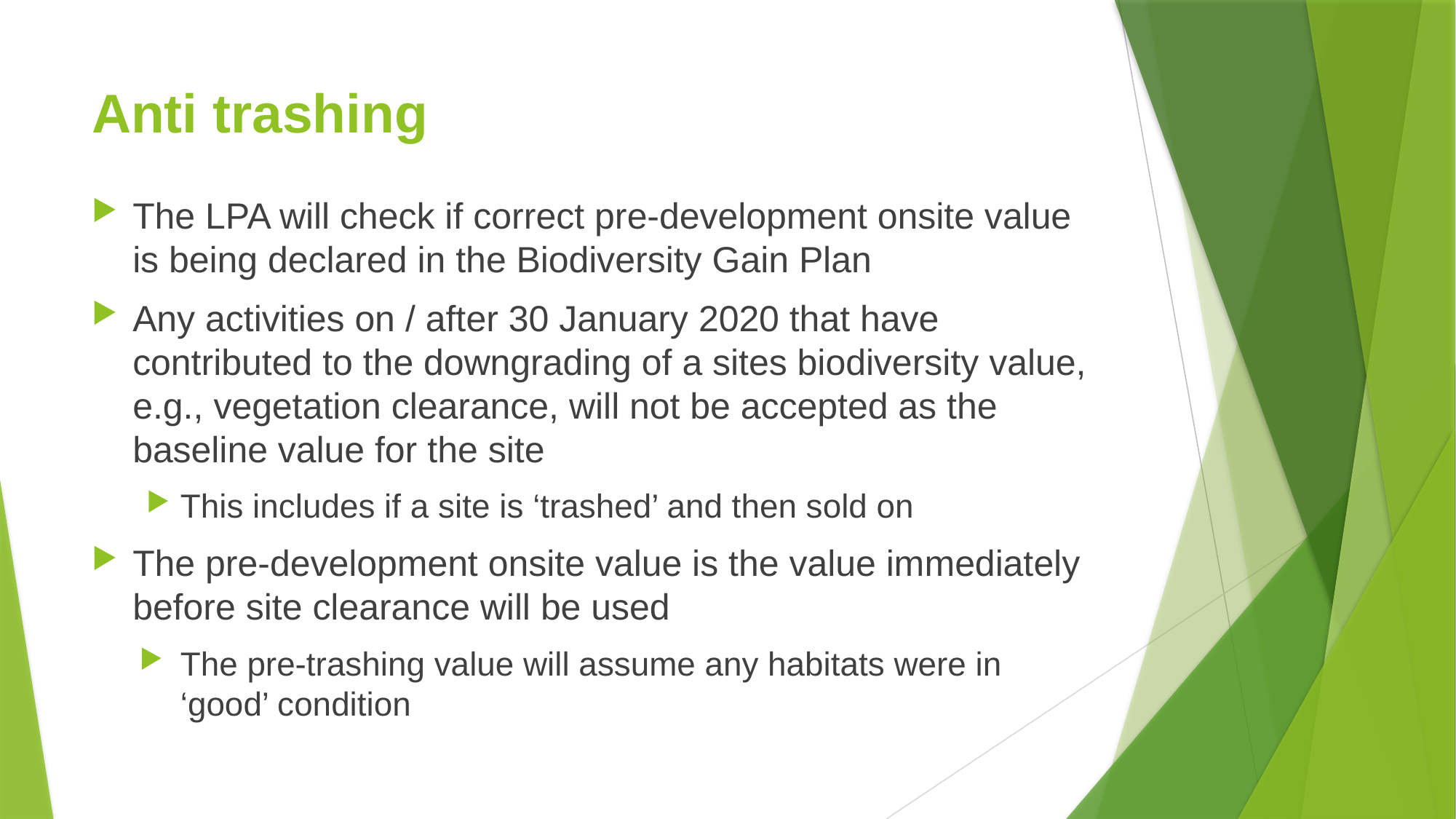

# Anti trashing
The LPA will check if correct pre-development onsite value is being declared in the Biodiversity Gain Plan
Any activities on / after 30 January 2020 that have contributed to the downgrading of a sites biodiversity value, e.g., vegetation clearance, will not be accepted as the baseline value for the site
This includes if a site is ‘trashed’ and then sold on
The pre-development onsite value is the value immediately before site clearance will be used
The pre-trashing value will assume any habitats were in ‘good’ condition